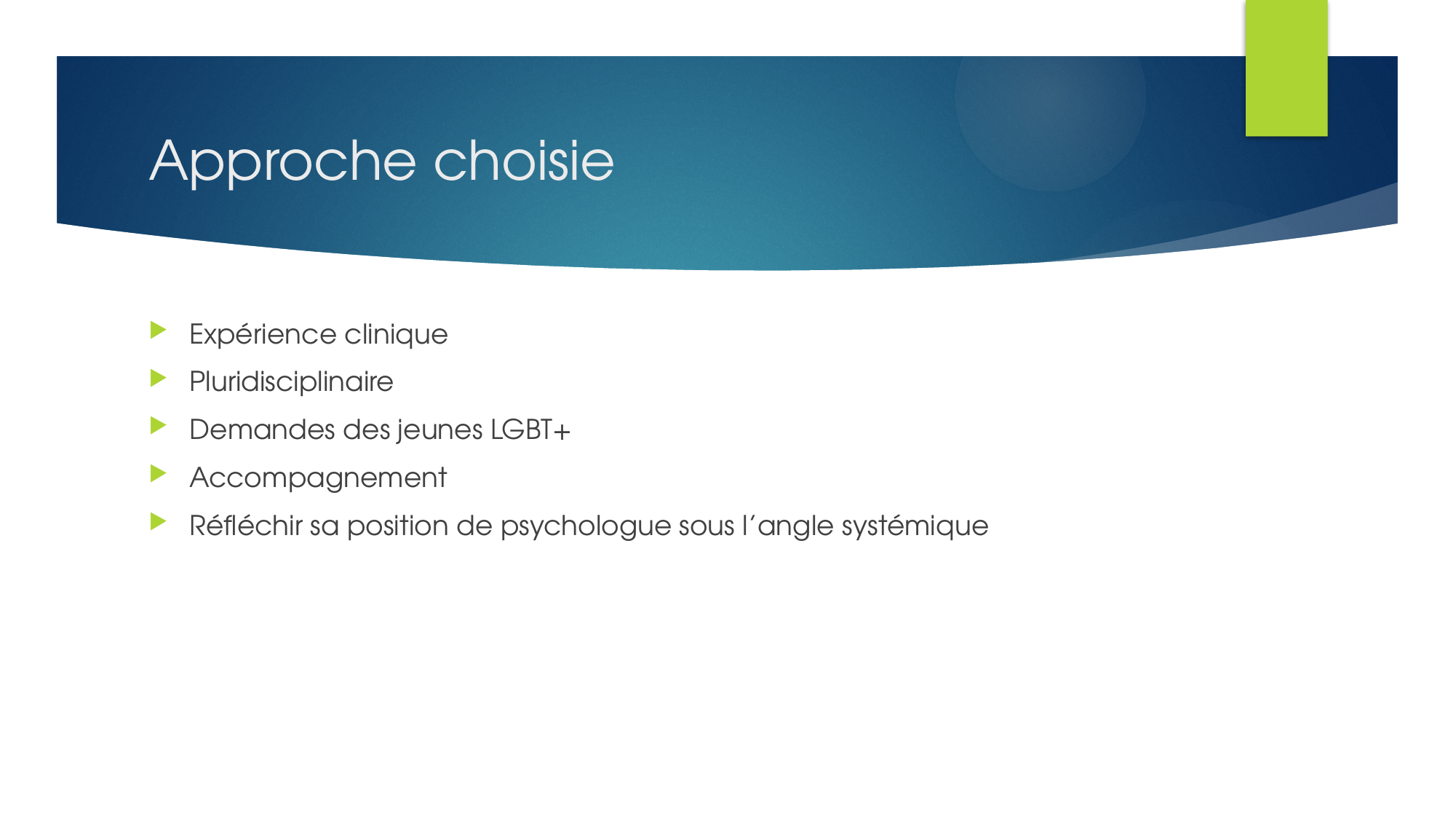

# Approche choisie
Expérience clinique
Pluridisciplinaire
Demandes des jeunes LGBT+
Accompagnement
Réfléchir sa position de psychologue sous l’angle systémique